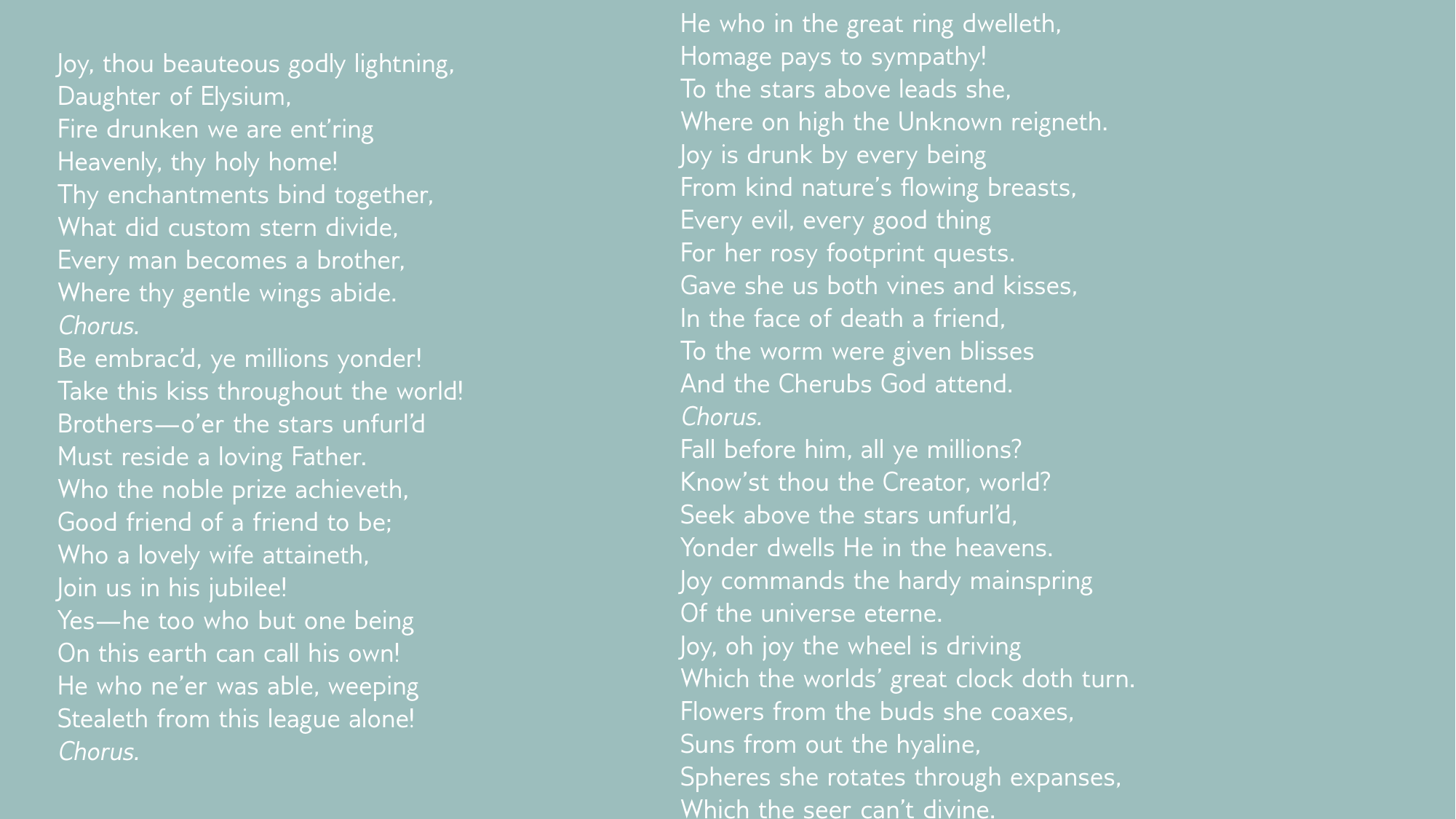

He who in the great ring dwelleth,
Homage pays to sympathy!
To the stars above leads she,
Where on high the Unknown reigneth.
Joy is drunk by every being
From kind nature’s flowing breasts,
Every evil, every good thing
For her rosy footprint quests.
Gave she us both vines and kisses,
In the face of death a friend,
To the worm were given blisses
And the Cherubs God attend.
Chorus.
Fall before him, all ye millions?
Know’st thou the Creator, world?
Seek above the stars unfurl’d,
Yonder dwells He in the heavens.
Joy commands the hardy mainspring
Of the universe eterne.
Joy, oh joy the wheel is driving
Which the worlds’ great clock doth turn.
Flowers from the buds she coaxes,
Suns from out the hyaline,
Spheres she rotates through expanses,
Which the seer can’t divine.
Joy, thou beauteous godly lightning,
Daughter of Elysium,
Fire drunken we are ent’ring
Heavenly, thy holy home!
Thy enchantments bind together,
What did custom stern divide,
Every man becomes a brother,
Where thy gentle wings abide.
Chorus.
Be embrac’d, ye millions yonder!
Take this kiss throughout the world!
Brothers—o’er the stars unfurl’d
Must reside a loving Father.
Who the noble prize achieveth,
Good friend of a friend to be;
Who a lovely wife attaineth,
Join us in his jubilee!
Yes—he too who but one being
On this earth can call his own!
He who ne’er was able, weeping
Stealeth from this league alone!
Chorus.